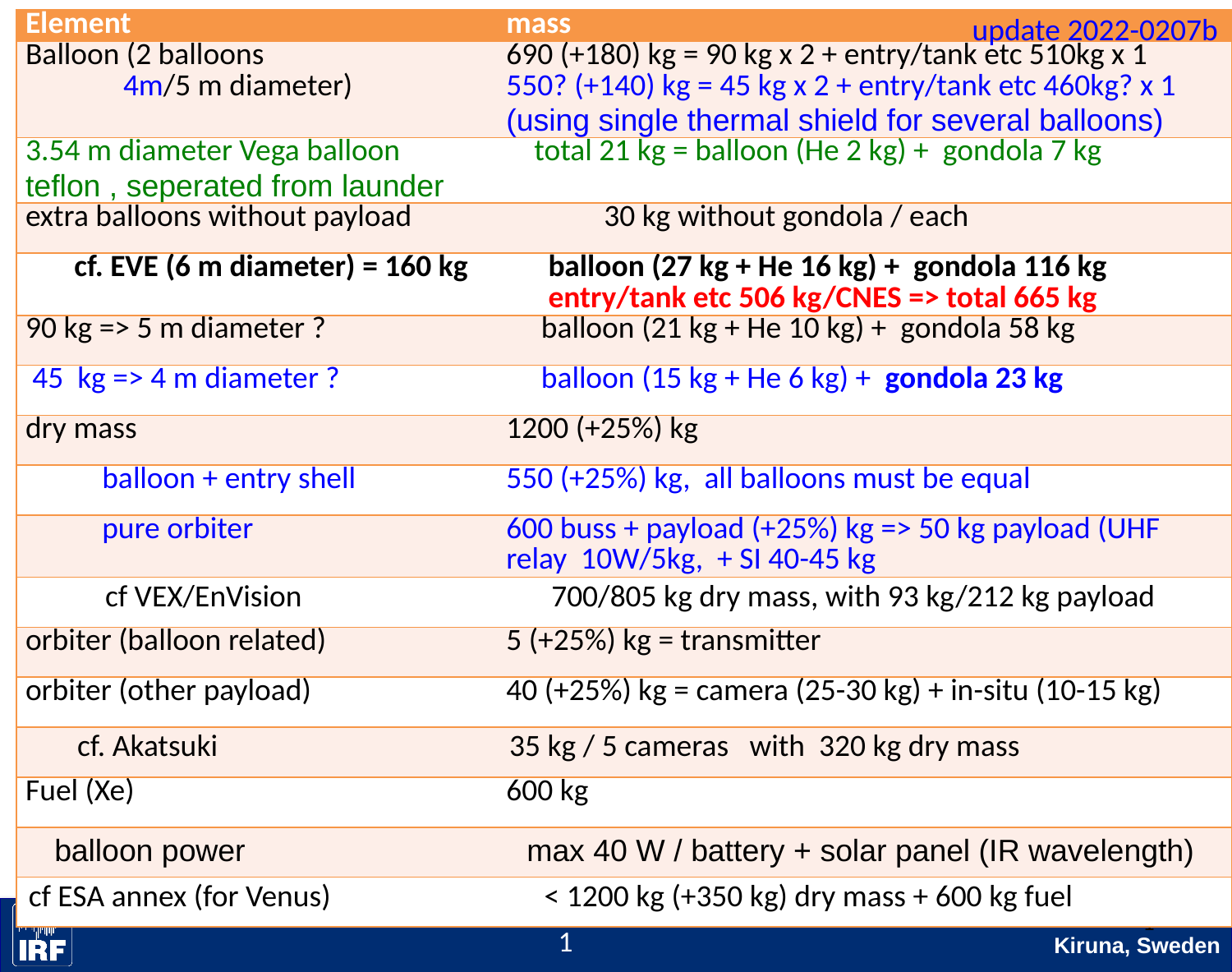

update 2022-0207b
| Element | mass |
| --- | --- |
| Balloon (2 balloons 4m/5 m diameter) | 690 (+180) kg = 90 kg x 2 + entry/tank etc 510kg x 1 550? (+140) kg = 45 kg x 2 + entry/tank etc 460kg? x 1 (using single thermal shield for several balloons) |
| 3.54 m diameter Vega balloon teflon , seperated from launder | total 21 kg = balloon (He 2 kg) + gondola 7 kg |
| extra balloons without payload | 30 kg without gondola / each |
| cf. EVE (6 m diameter) = 160 kg | balloon (27 kg + He 16 kg) + gondola 116 kg entry/tank etc 506 kg/CNES => total 665 kg |
| 90 kg => 5 m diameter ? | balloon (21 kg + He 10 kg) + gondola 58 kg |
| 45 kg => 4 m diameter ? | balloon (15 kg + He 6 kg) + gondola 23 kg |
| dry mass | 1200 (+25%) kg |
| balloon + entry shell | 550 (+25%) kg, all balloons must be equal |
| pure orbiter | 600 buss + payload (+25%) kg => 50 kg payload (UHF relay 10W/5kg, + SI 40-45 kg |
| cf VEX/EnVision | 700/805 kg dry mass, with 93 kg/212 kg payload |
| orbiter (balloon related) | 5 (+25%) kg = transmitter |
| orbiter (other payload) | 40 (+25%) kg = camera (25-30 kg) + in-situ (10-15 kg) |
| cf. Akatsuki | 35 kg / 5 cameras with 320 kg dry mass |
| Fuel (Xe) | 600 kg |
| balloon power | max 40 W / battery + solar panel (IR wavelength) |
| cf ESA annex (for Venus) | < 1200 kg (+350 kg) dry mass + 600 kg fuel |
1